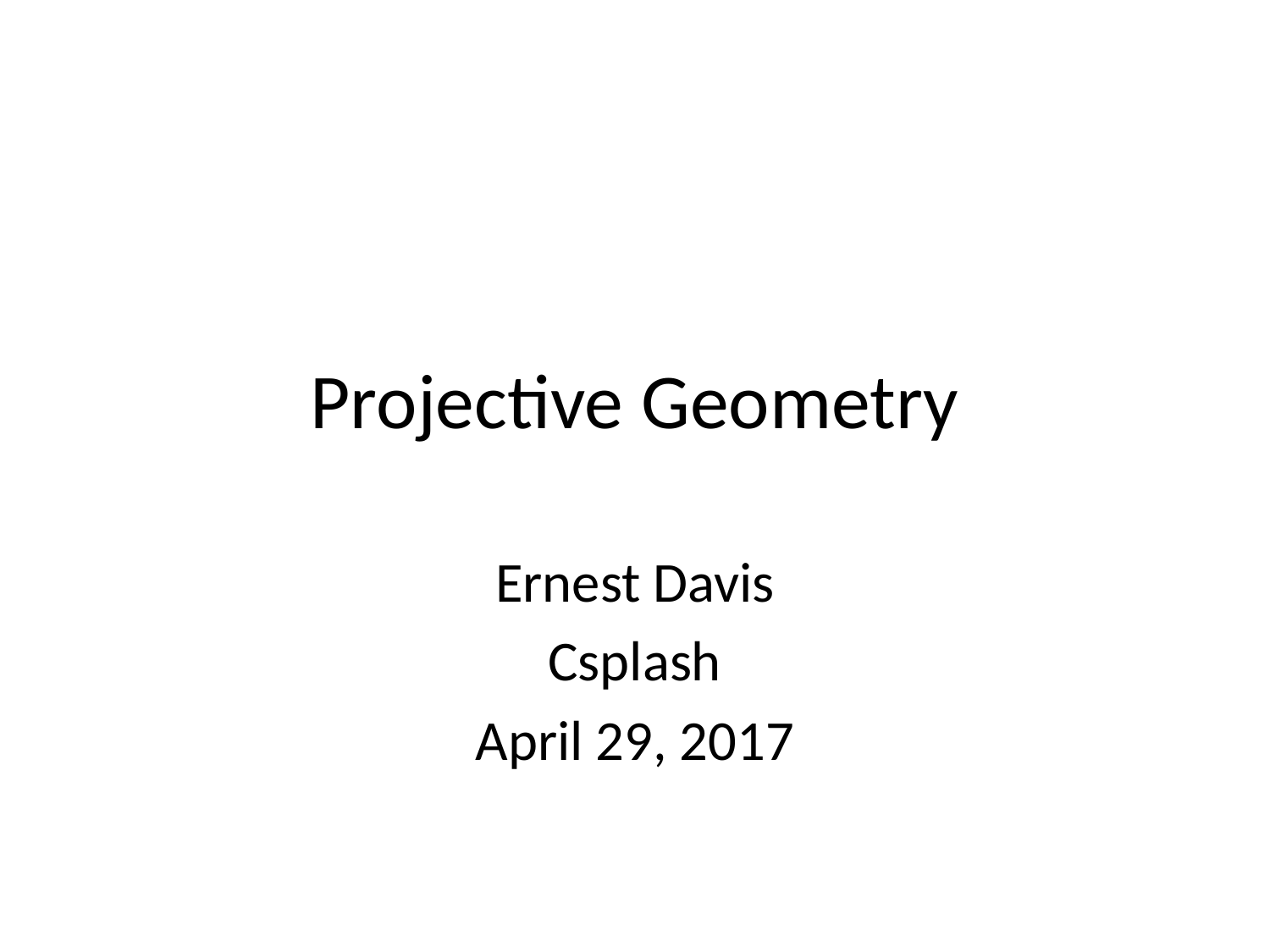

# Projective Geometry
Ernest Davis
Csplash
April 29, 2017